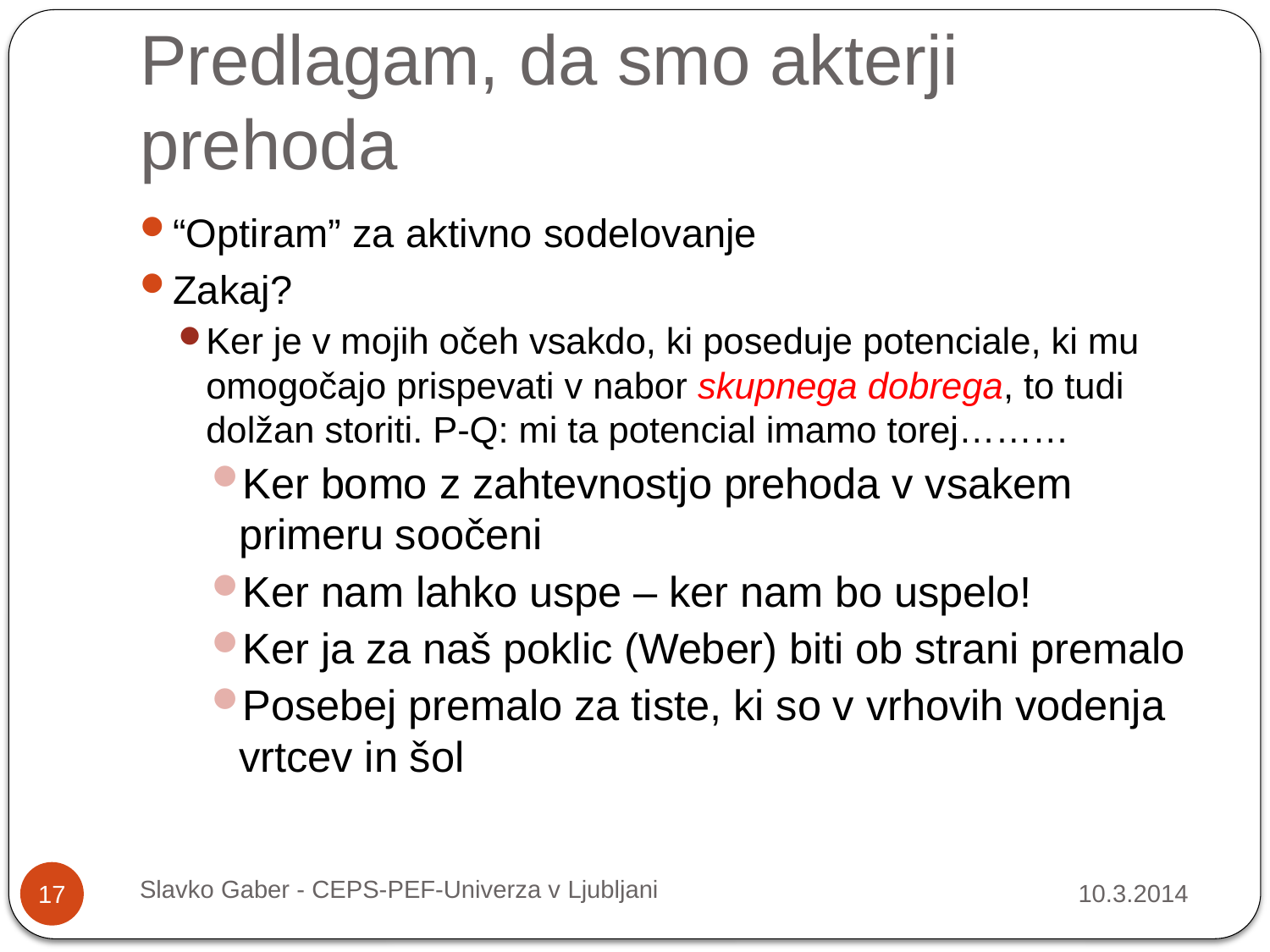

# Predlagam, da smo akterji prehoda
“Optiram” za aktivno sodelovanje
Zakaj?
Ker je v mojih očeh vsakdo, ki poseduje potenciale, ki mu omogočajo prispevati v nabor skupnega dobrega, to tudi dolžan storiti. P-Q: mi ta potencial imamo torej………
Ker bomo z zahtevnostjo prehoda v vsakem primeru soočeni
Ker nam lahko uspe – ker nam bo uspelo!
Ker ja za naš poklic (Weber) biti ob strani premalo
Posebej premalo za tiste, ki so v vrhovih vodenja vrtcev in šol
Slavko Gaber - CEPS-PEF-Univerza v Ljubljani
10.3.2014
17